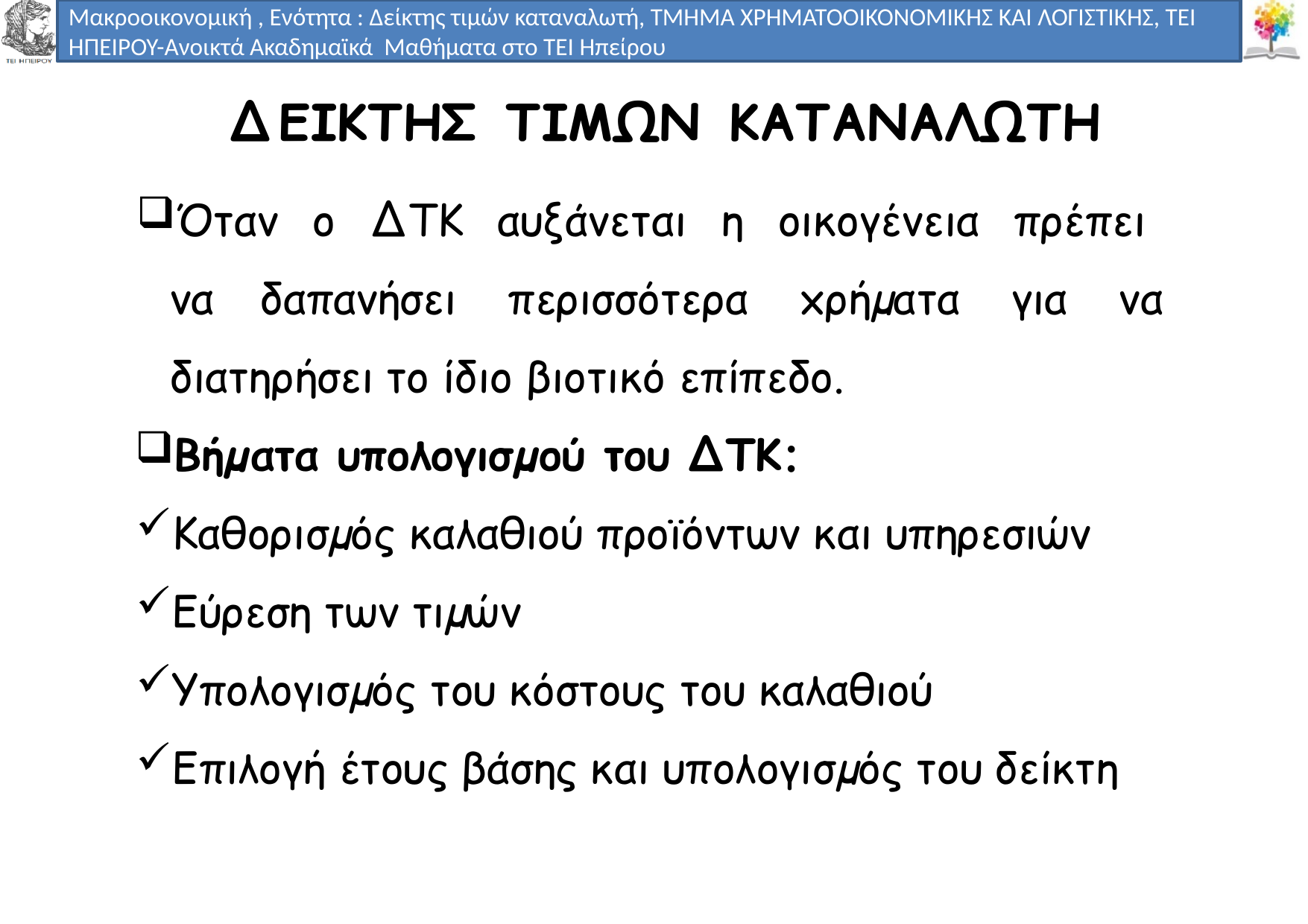

Μακροοικονομική , Ενότητα : Δείκτης τιμών καταναλωτή, ΤΜΗΜΑ ΧΡΗΜΑΤΟΟΙΚΟΝΟΜΙΚΗΣ ΚΑΙ ΛΟΓΙΣΤΙΚΗΣ, ΤΕΙ ΗΠΕΙΡΟΥ-Ανοικτά Ακαδημαϊκά  Μαθήματα στο ΤΕΙ Ηπείρου

# ΔΕΙΚΤΗΣ ΤΙΜΩΝ ΚΑΤΑΝΑΛΩΤΗ
Όταν  ο  ΔΤΚ  αυξάνεται  η  οικογένεια  πρέπει  να δαπανήσει περισσότερα χρήµατα για να διατηρήσει το ίδιο βιοτικό επίπεδο.
Βήµατα υπολογισµού του ΔΤΚ:
Καθορισµός καλαθιού προϊόντων και υπηρεσιών
Εύρεση των τιµών
Υπολογισµός του κόστους του καλαθιού
Επιλογή έτους βάσης και υπολογισµός του δείκτη